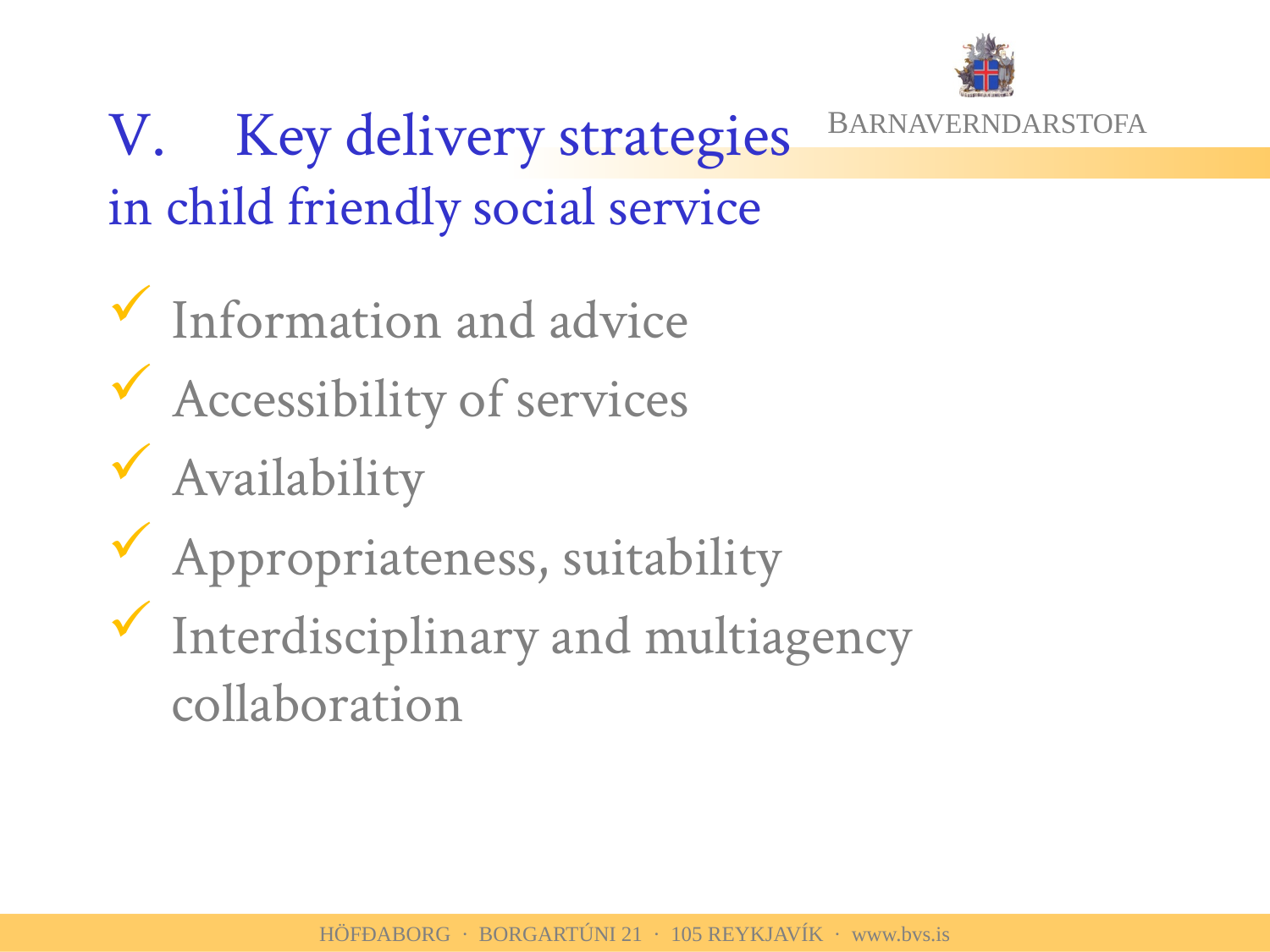

# V.	Key delivery strategies in child friendly social service
Information and advice
Accessibility of services
Availability
Appropriateness, suitability
Interdisciplinary and multiagency collaboration